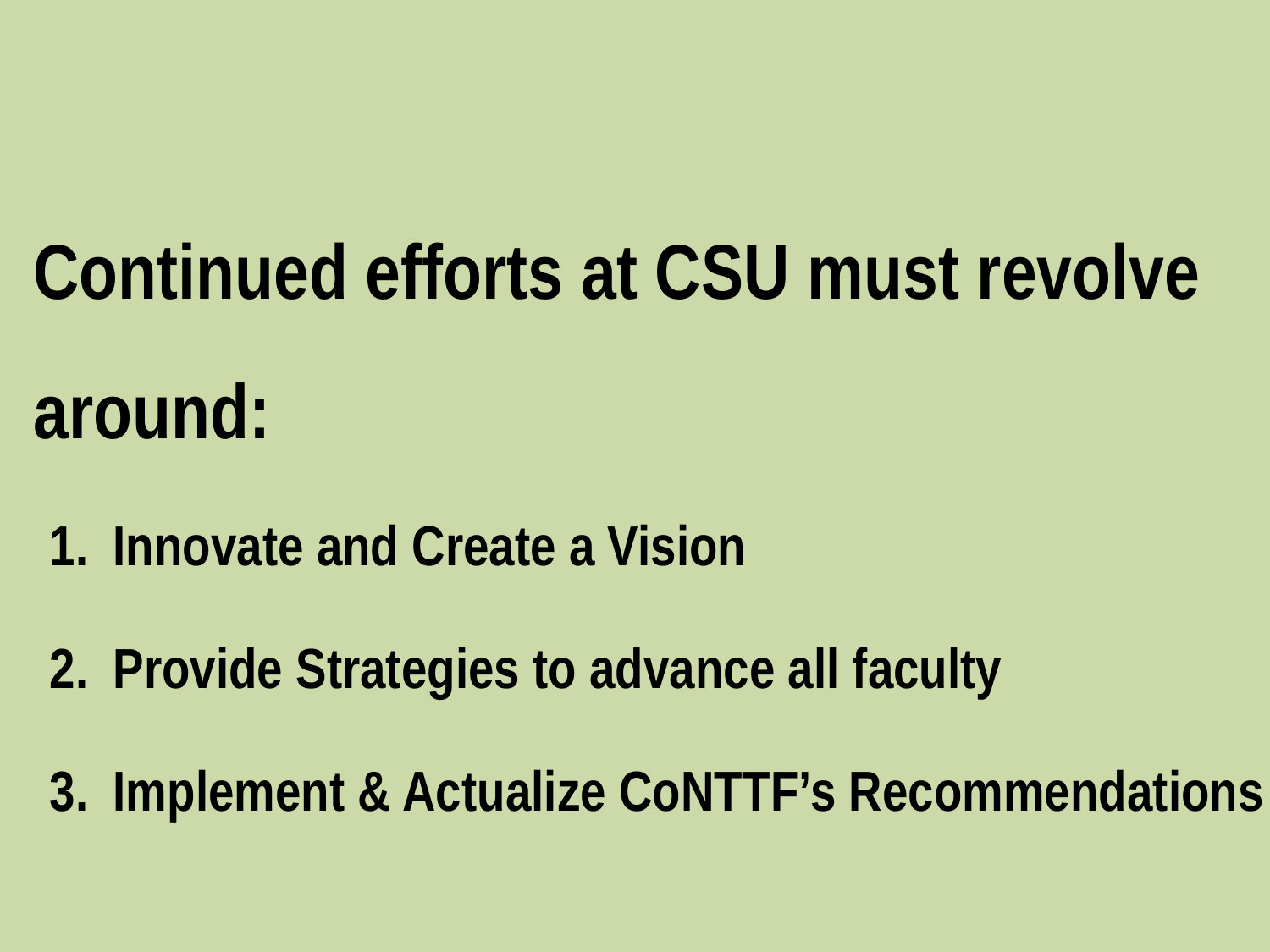

Continued efforts at CSU must revolve around:
Innovate and Create a Vision
Provide Strategies to advance all faculty
Implement & Actualize CoNTTF’s Recommendations